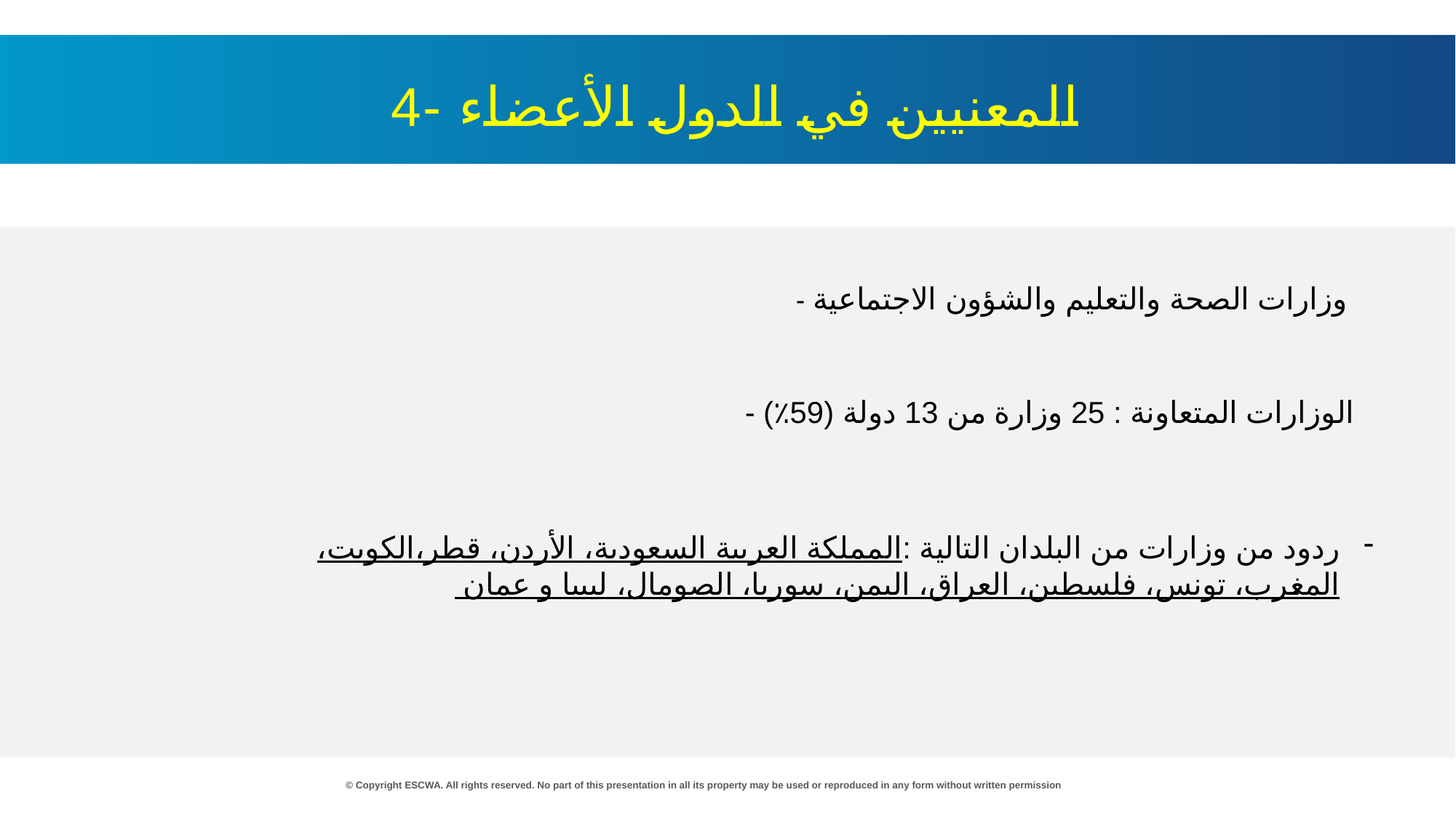

4- المعنيين في الدول الأعضاء
- وزارات الصحة والتعليم والشؤون الاجتماعية
- الوزارات المتعاونة : 25 وزارة من 13 دولة (59٪)
ردود من وزارات من البلدان التالية :المملكة العربية السعودية، الأردن، قطر،الكويت، المغرب، تونس، فلسطين، العراق، اليمن، سوريا، الصومال، ليبيا و عمان